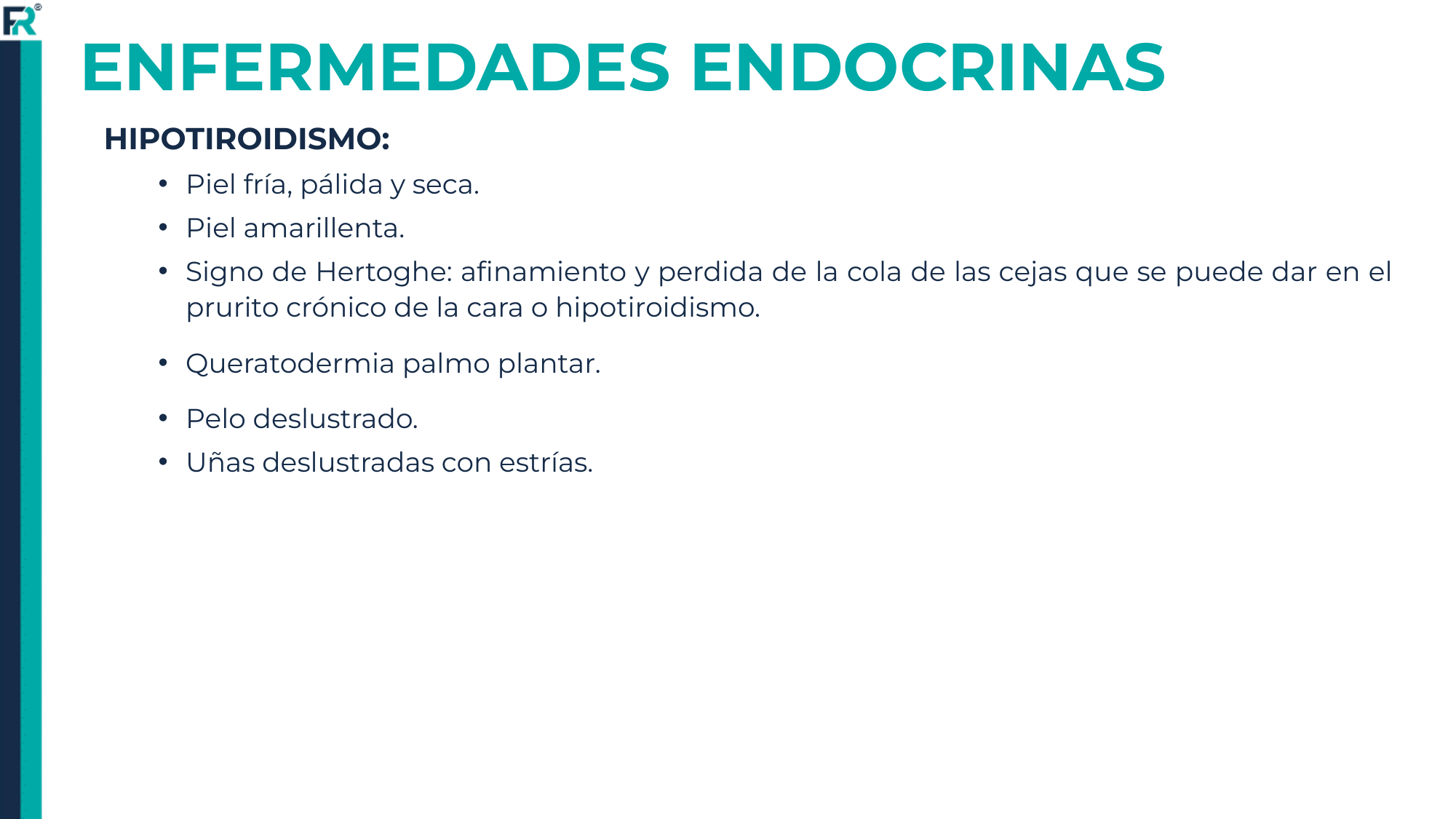

# ENFERMEDADES ENDOCRINAS
HIPOTIROIDISMO:
Piel fría, pálida y seca.
Piel amarillenta.
Signo de Hertoghe: afinamiento y perdida de la cola de las cejas que se puede dar en el prurito crónico de la cara o hipotiroidismo.
Queratodermia palmo plantar.
Pelo deslustrado.
Uñas deslustradas con estrías.